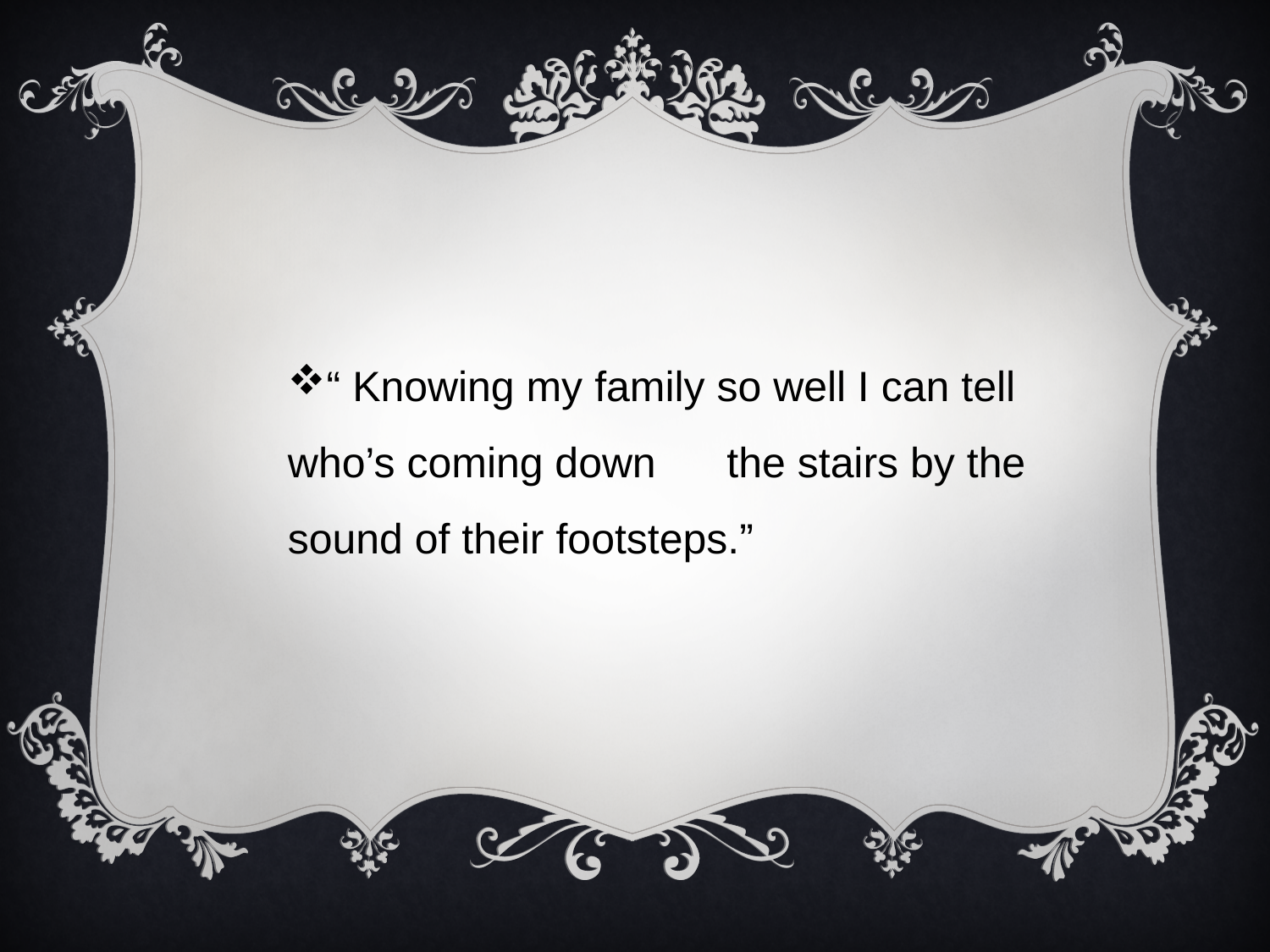

“ Knowing my family so well I can tell who’s coming down      the stairs by the sound of their footsteps.”